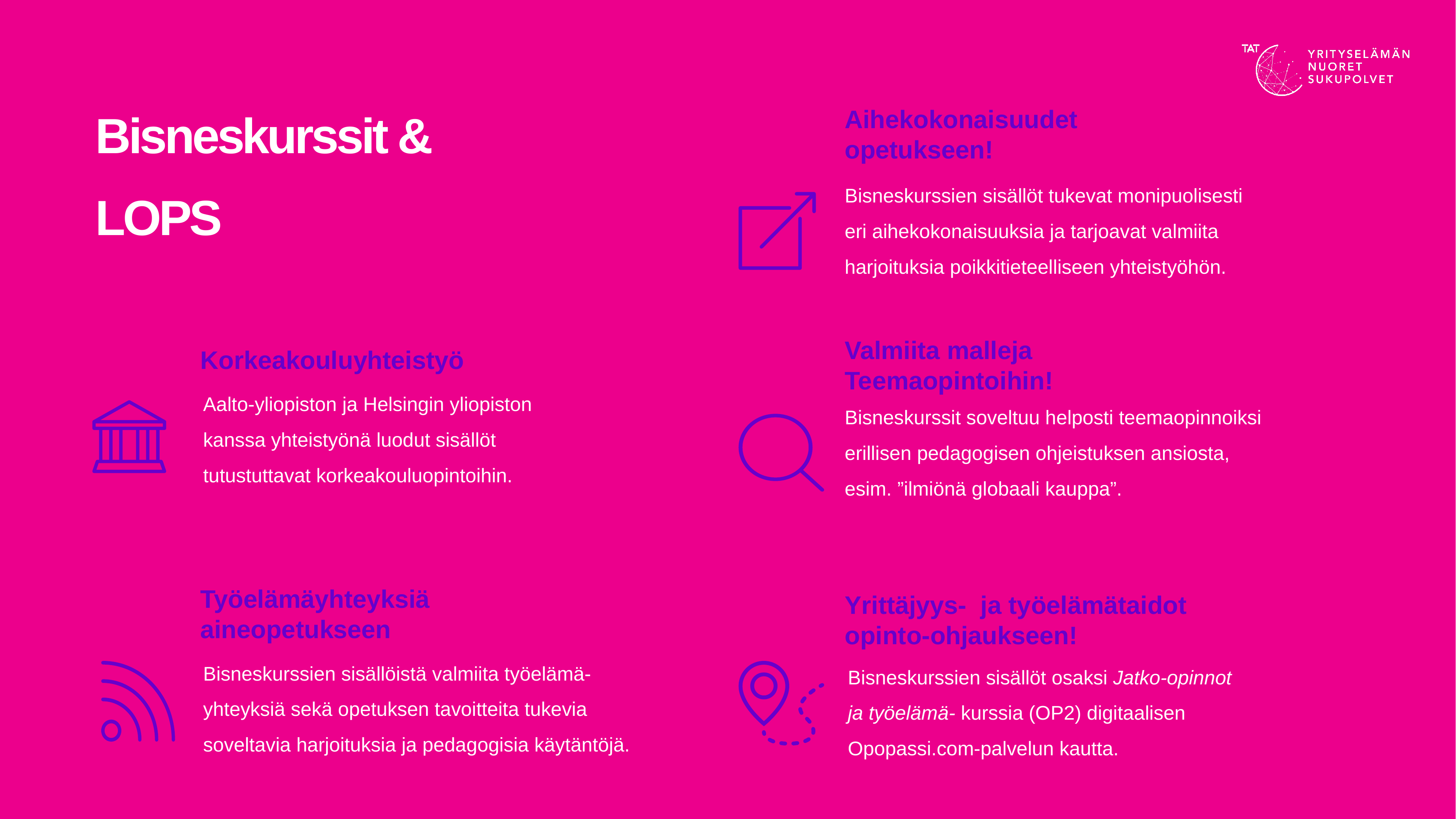

# Bisneskurssit & LOPS
Aihekokonaisuudet opetukseen!
Bisneskurssien sisällöt tukevat monipuolisesti eri aihekokonaisuuksia ja tarjoavat valmiita harjoituksia poikkitieteelliseen yhteistyöhön.

Korkeakouluyhteistyö
Valmiita malleja Teemaopintoihin!
Aalto-yliopiston ja Helsingin yliopiston kanssa yhteistyönä luodut sisällöt tutustuttavat korkeakouluopintoihin.

Bisneskurssit soveltuu helposti teemaopinnoiksi erillisen pedagogisen ohjeistuksen ansiosta,
esim. ”ilmiönä globaali kauppa”.

Työelämäyhteyksiä aineopetukseen
Yrittäjyys-  ja työelämätaidot opinto-ohjaukseen!
Bisneskurssien sisällöistä valmiita työelämä-
yhteyksiä sekä opetuksen tavoitteita tukevia soveltavia harjoituksia ja pedagogisia käytäntöjä.

Bisneskurssien sisällöt osaksi Jatko-opinnot ja työelämä- kurssia (OP2) digitaalisen Opopassi.com-palvelun kautta.